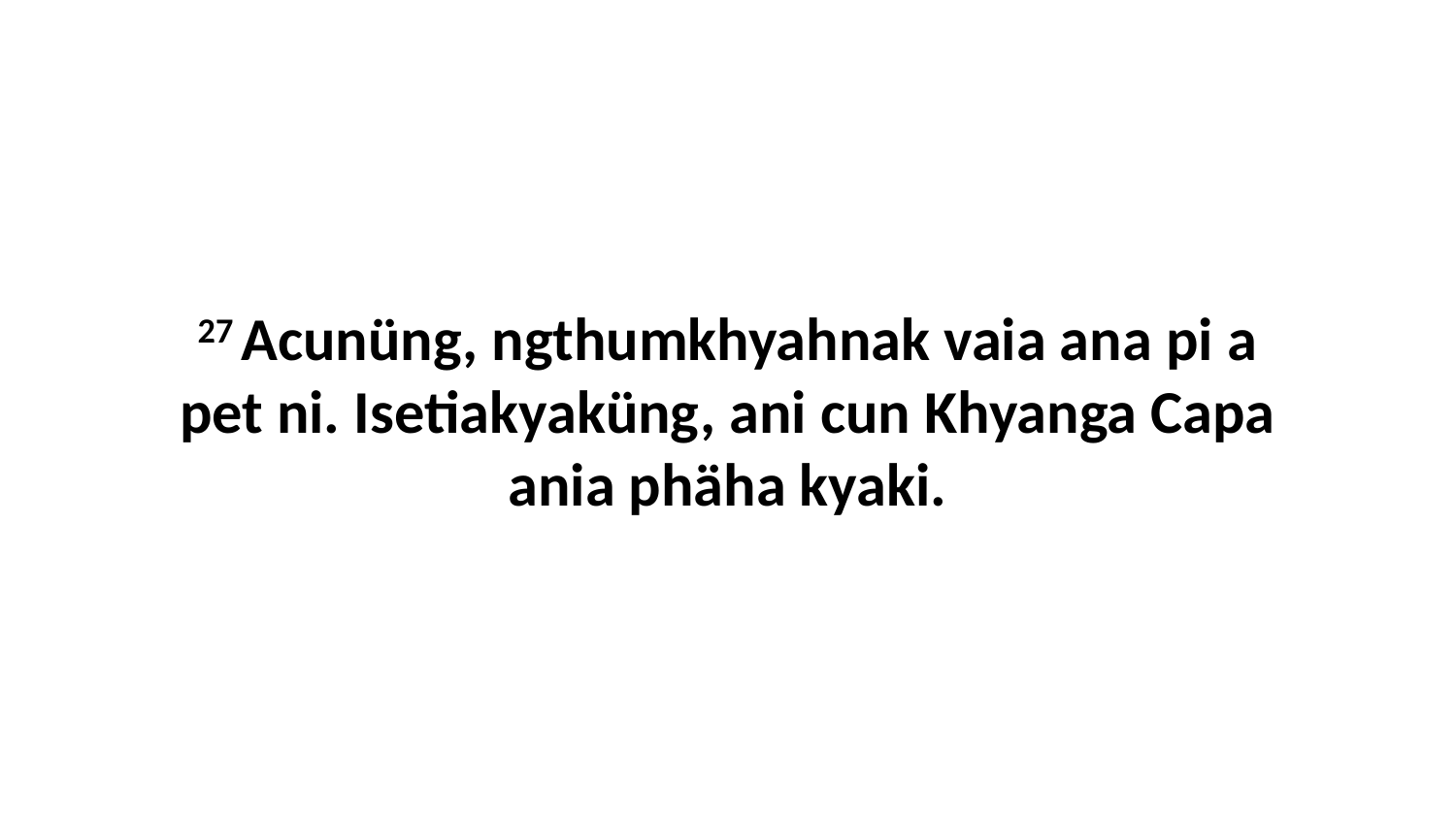

27 Acunüng, ngthumkhyahnak vaia ana pi a pet ni. Isetiakyaküng, ani cun Khyanga Capa ania phäha kyaki.